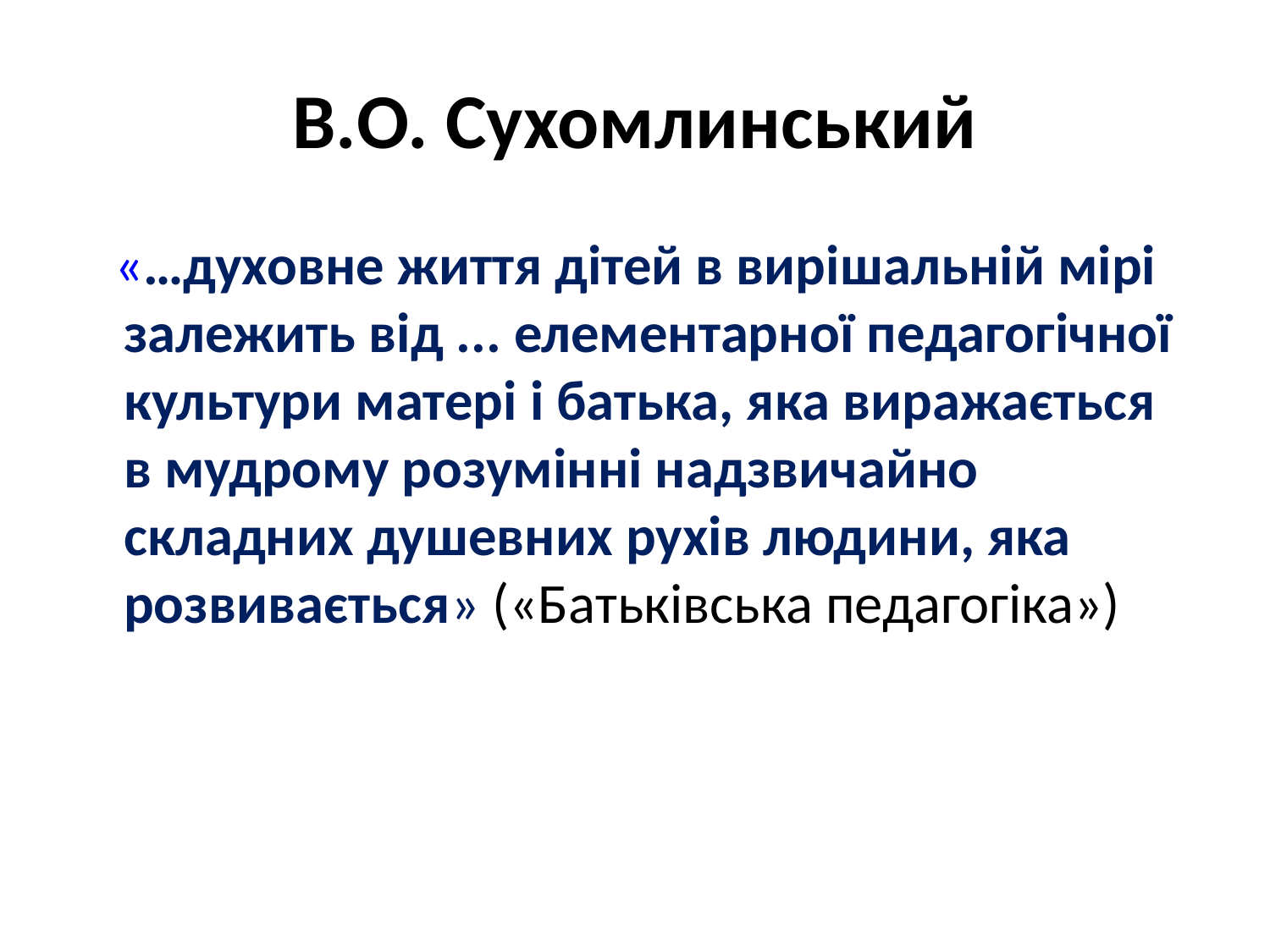

# В.О. Сухомлинський
   «…духовне життя дітей в вирішальній мірі залежить від ... елементарної педагогічної культури матері і батька, яка виражається в мудрому розумінні надзвичайно складних душевних рухів людини, яка розвивається» («Батьківська педагогіка»)